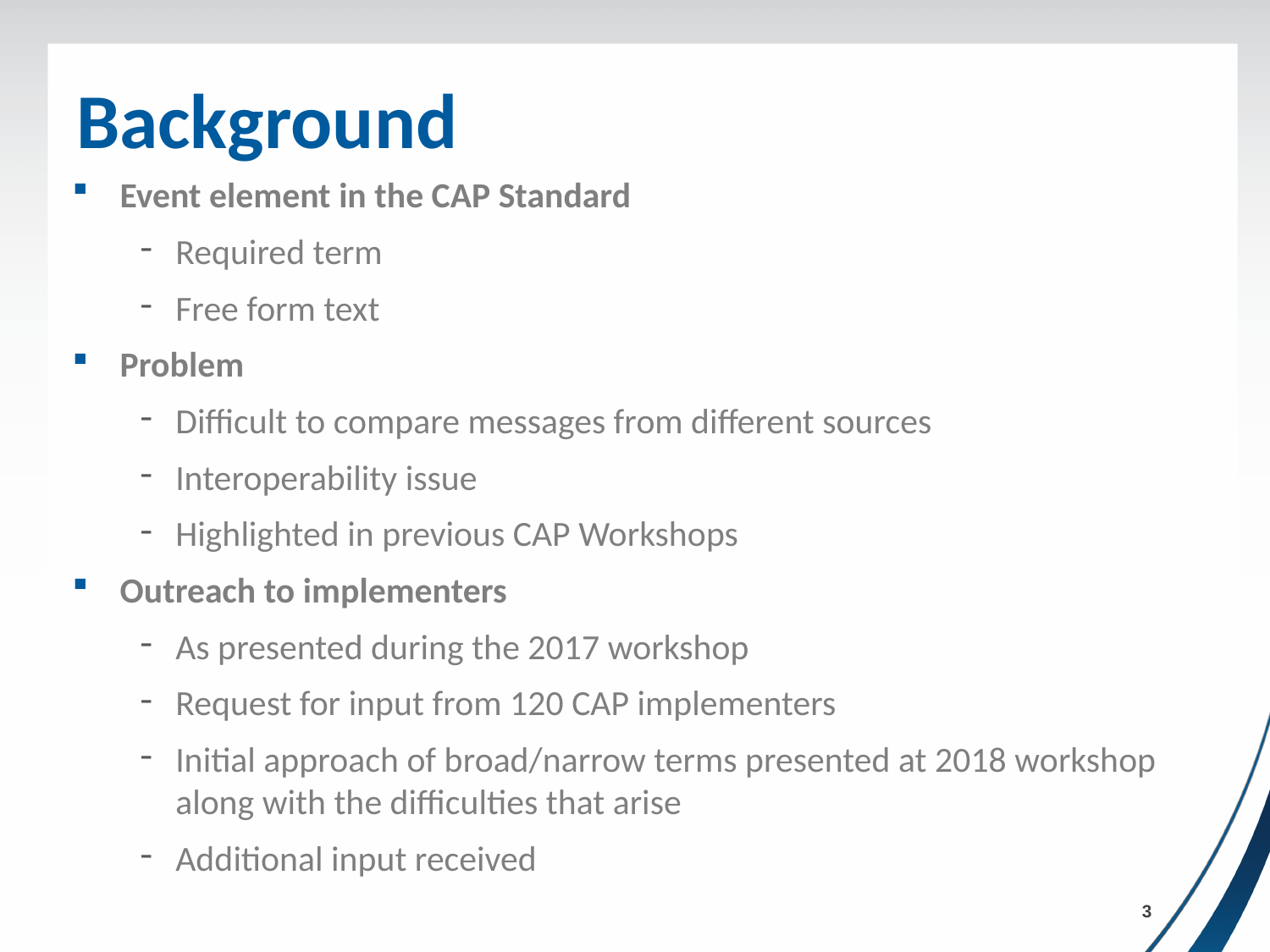

# Background
Event element in the CAP Standard
Required term
Free form text
Problem
Difficult to compare messages from different sources
Interoperability issue
Highlighted in previous CAP Workshops
Outreach to implementers
As presented during the 2017 workshop
Request for input from 120 CAP implementers
Initial approach of broad/narrow terms presented at 2018 workshop along with the difficulties that arise
Additional input received

3